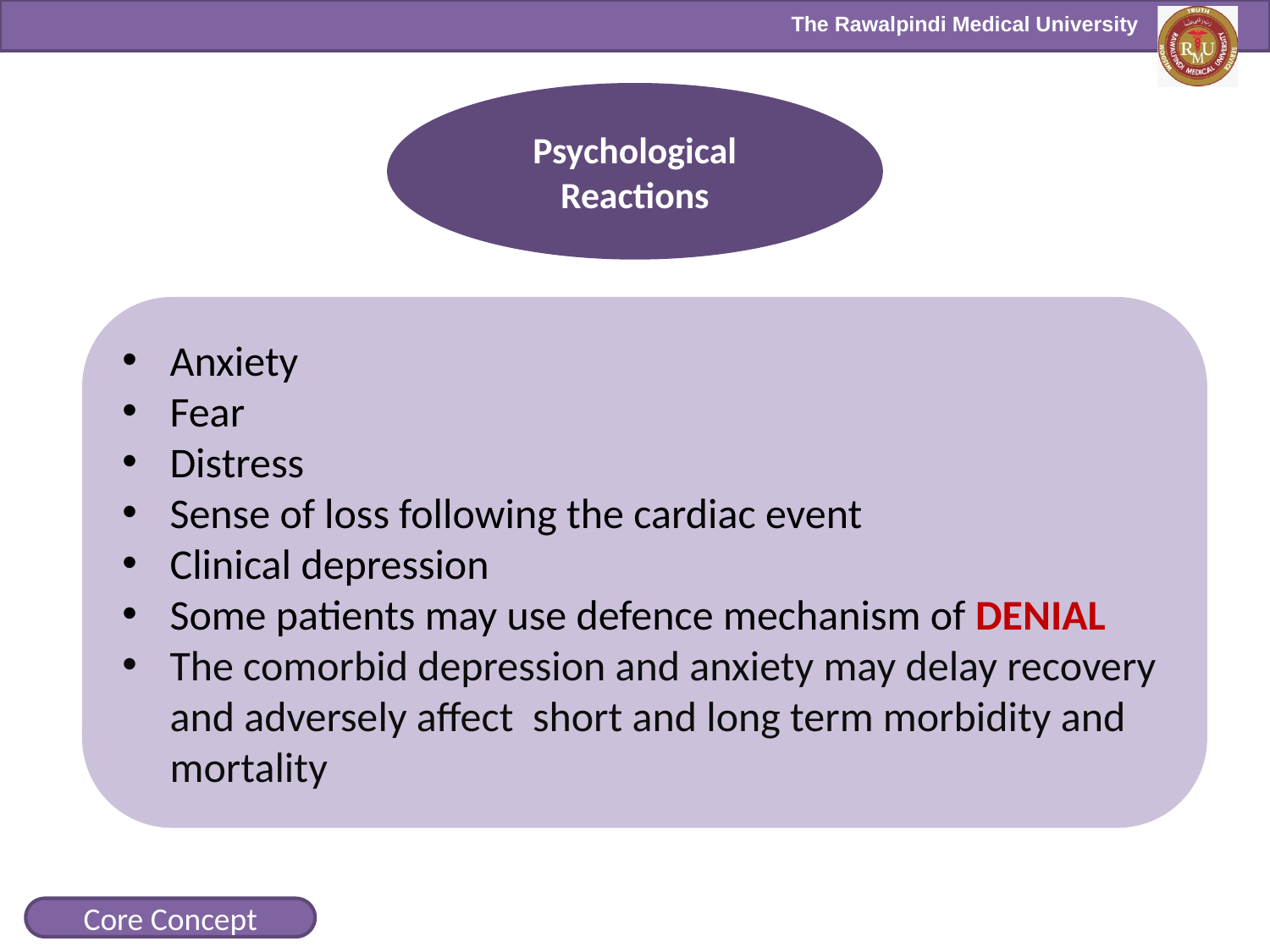

Psychological Reactions
Anxiety
Fear
Distress
Sense of loss following the cardiac event
Clinical depression
Some patients may use defence mechanism of DENIAL
The comorbid depression and anxiety may delay recovery and adversely affect  short and long term morbidity and mortality
Core Concept